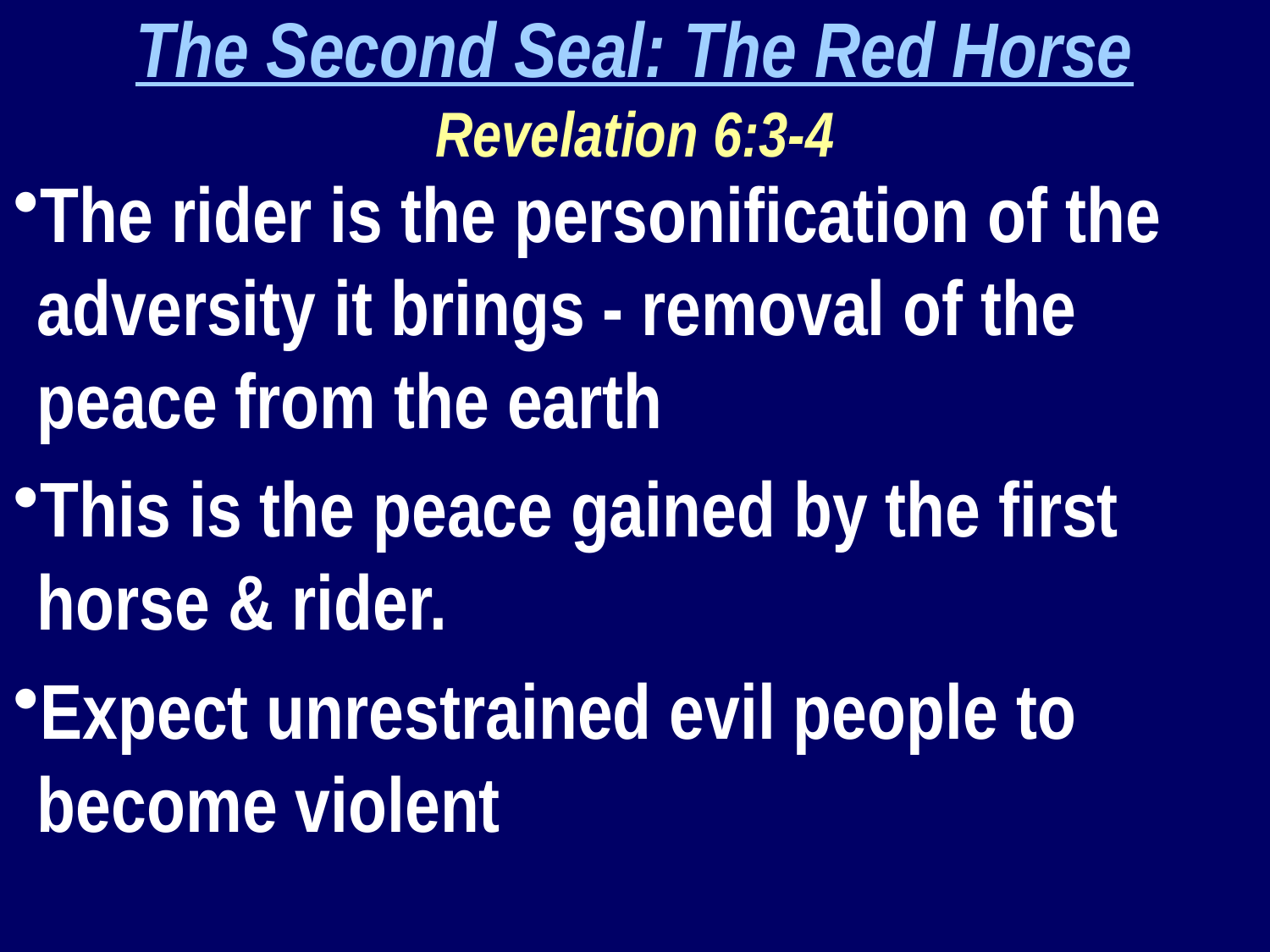

The Second Seal: The Red Horse
Revelation 6:3-4
The rider is the personification of the adversity it brings - removal of the peace from the earth
This is the peace gained by the first horse & rider.
Expect unrestrained evil people to become violent